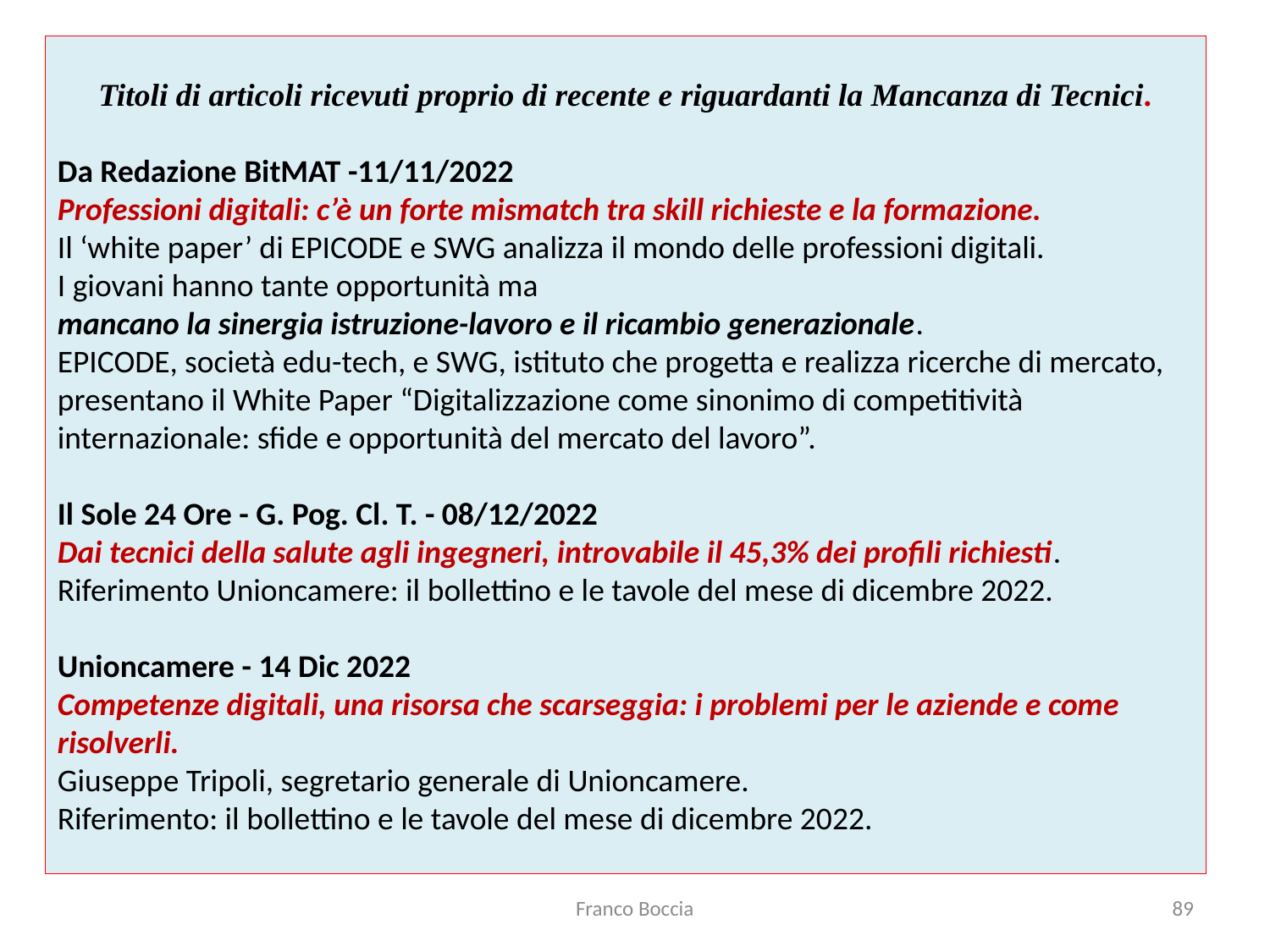

Titoli di articoli ricevuti proprio di recente e riguardanti la Mancanza di Tecnici.

Da Redazione BitMAT -11/11/2022
Professioni digitali: c’è un forte mismatch tra skill richieste e la formazione.
Il ‘white paper’ di EPICODE e SWG analizza il mondo delle professioni digitali.
I giovani hanno tante opportunità ma
mancano la sinergia istruzione-lavoro e il ricambio generazionale.
EPICODE, società edu-tech, e SWG, istituto che progetta e realizza ricerche di mercato,
presentano il White Paper “Digitalizzazione come sinonimo di competitività internazionale: sfide e opportunità del mercato del lavoro”.

Il Sole 24 Ore - G. Pog. Cl. T. - 08/12/2022
Dai tecnici della salute agli ingegneri, introvabile il 45,3% dei profili richiesti.
Riferimento Unioncamere: il bollettino e le tavole del mese di dicembre 2022.

Unioncamere - 14 Dic 2022
Competenze digitali, una risorsa che scarseggia: i problemi per le aziende e come risolverli.
Giuseppe Tripoli, segretario generale di Unioncamere.
Riferimento: il bollettino e le tavole del mese di dicembre 2022.

Franco Boccia
89